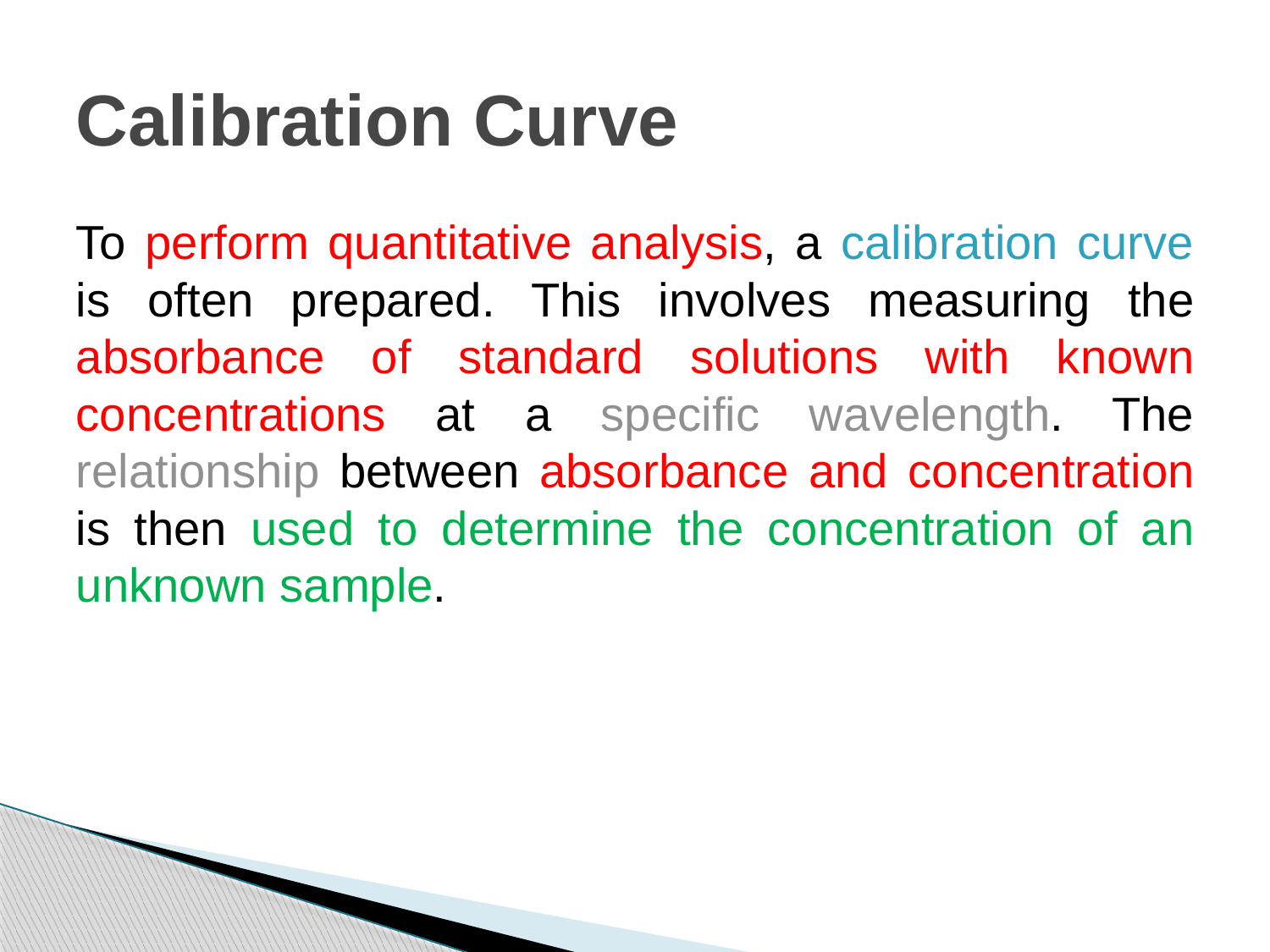

# Calibration Curve
To perform quantitative analysis, a calibration curve is often prepared. This involves measuring the absorbance of standard solutions with known concentrations at a specific wavelength. The relationship between absorbance and concentration is then used to determine the concentration of an unknown sample.